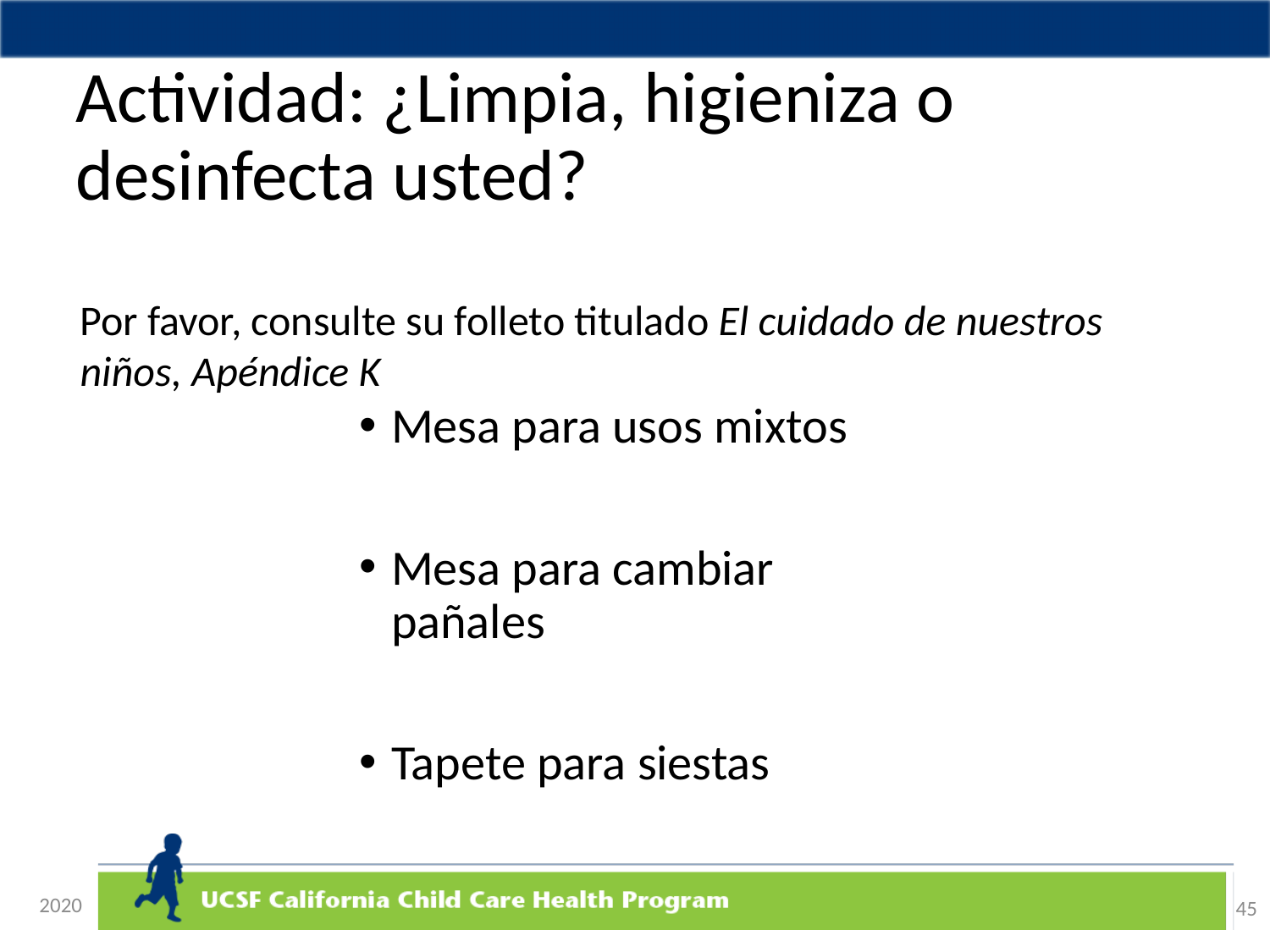

# Actividad: ¿Limpia, higieniza o desinfecta usted?
Por favor, consulte su folleto titulado El cuidado de nuestros niños, Apéndice K

Mesa para usos mixtos

Mesa para cambiar pañales

Tapete para siestas

2020
45